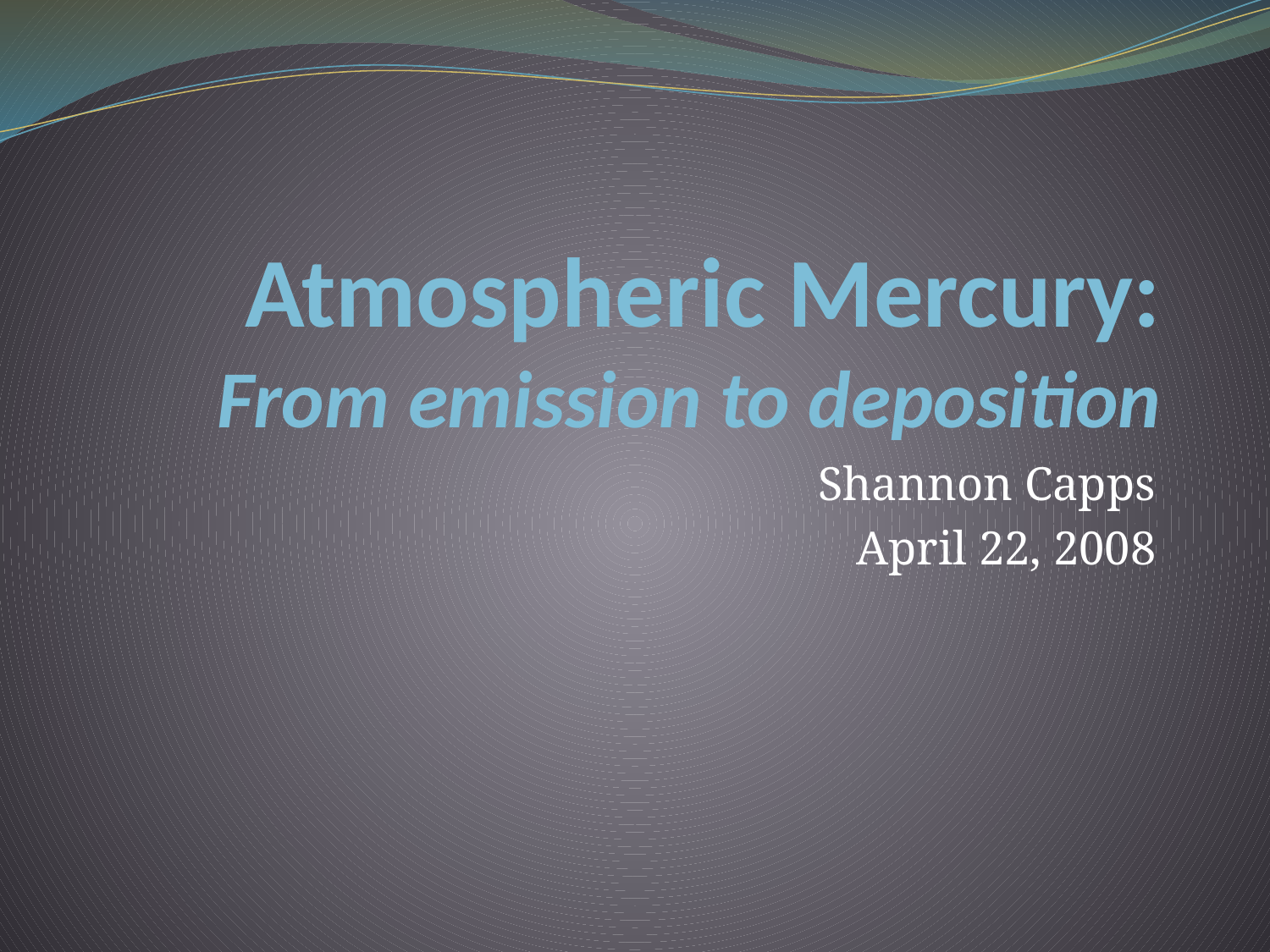

# Atmospheric Mercury: From emission to deposition
Shannon Capps
April 22, 2008